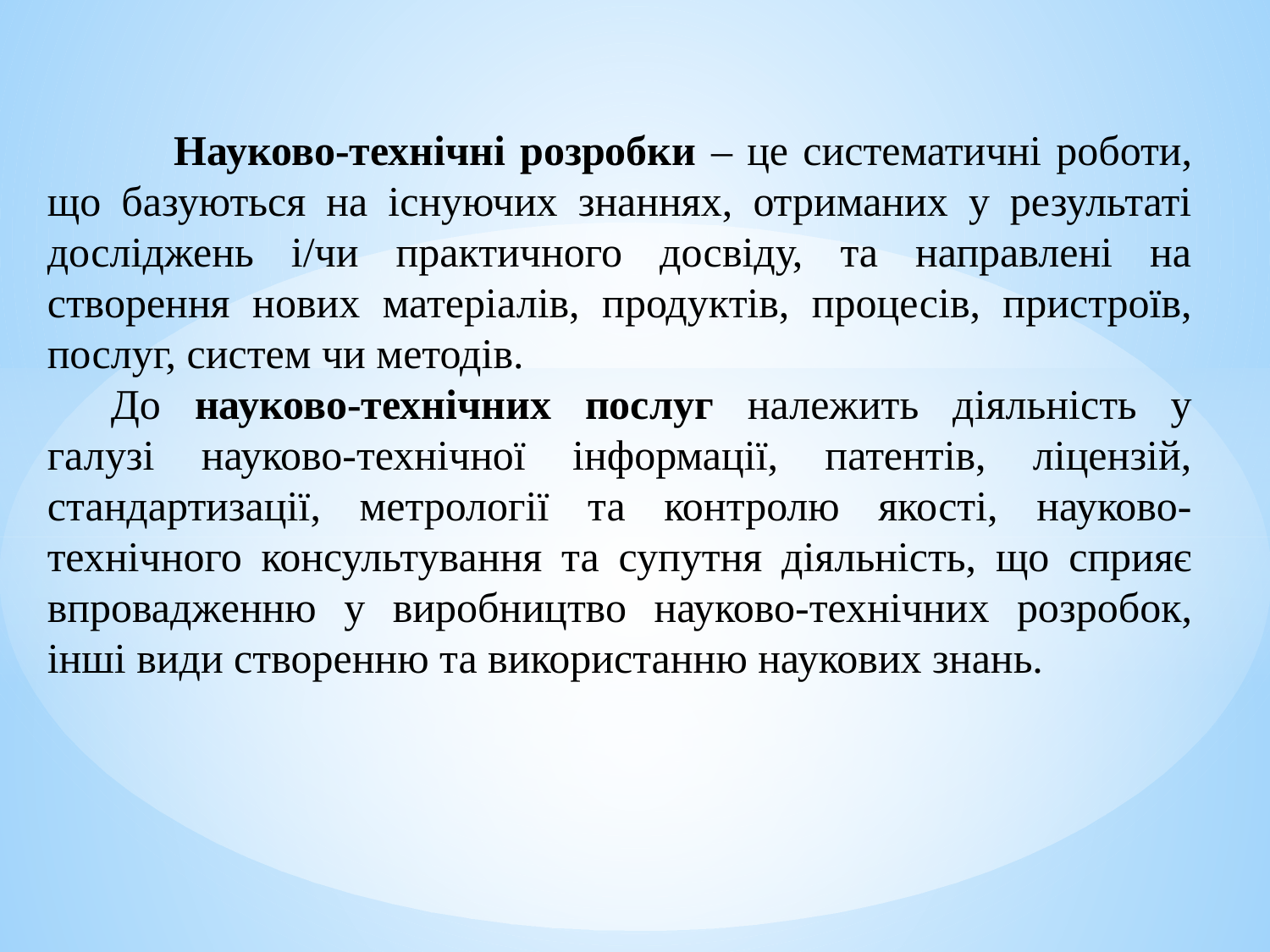

Науково-технічні розробки – це систематичні роботи, що базуються на існуючих знаннях, отриманих у результаті досліджень і/чи практичного досвіду, та направлені на створення нових матеріалів, продуктів, процесів, пристроїв, послуг, систем чи методів.
До науково-технічних послуг належить діяльність у галузі науково-технічної інформації, патентів, ліцензій, стандартизації, метрології та контролю якості, науково-технічного консультування та супутня діяльність, що сприяє впровадженню у виробництво науково-технічних розробок, інші види створенню та використанню наукових знань.